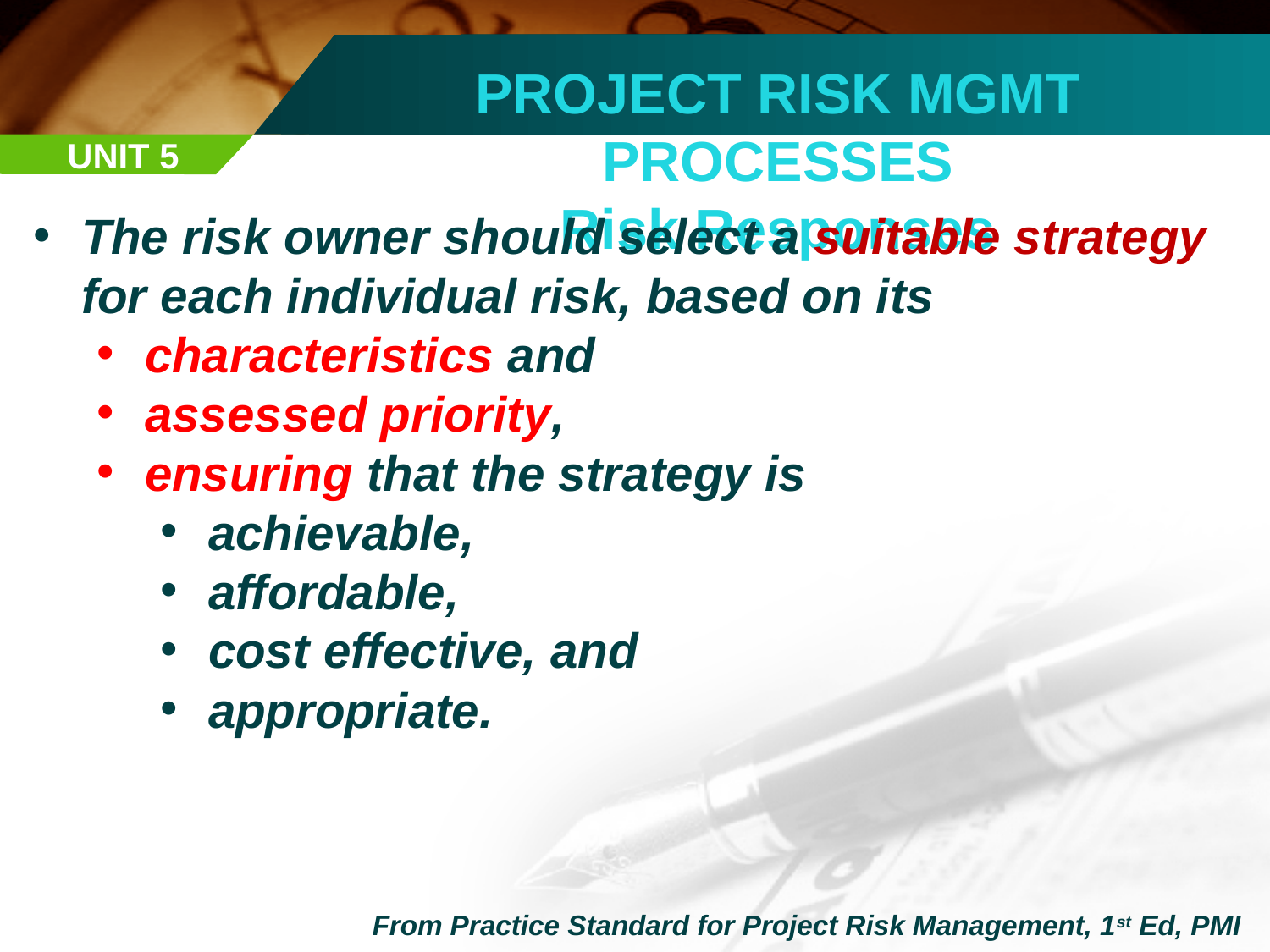

PROJECT RISK MGMT PROCESSES
Risk Responses
UNIT 5
The risk owner should select a suitable strategy for each individual risk, based on its
characteristics and
assessed priority,
ensuring that the strategy is
achievable,
affordable,
cost effective, and
appropriate.
From Practice Standard for Project Risk Management, 1st Ed, PMI